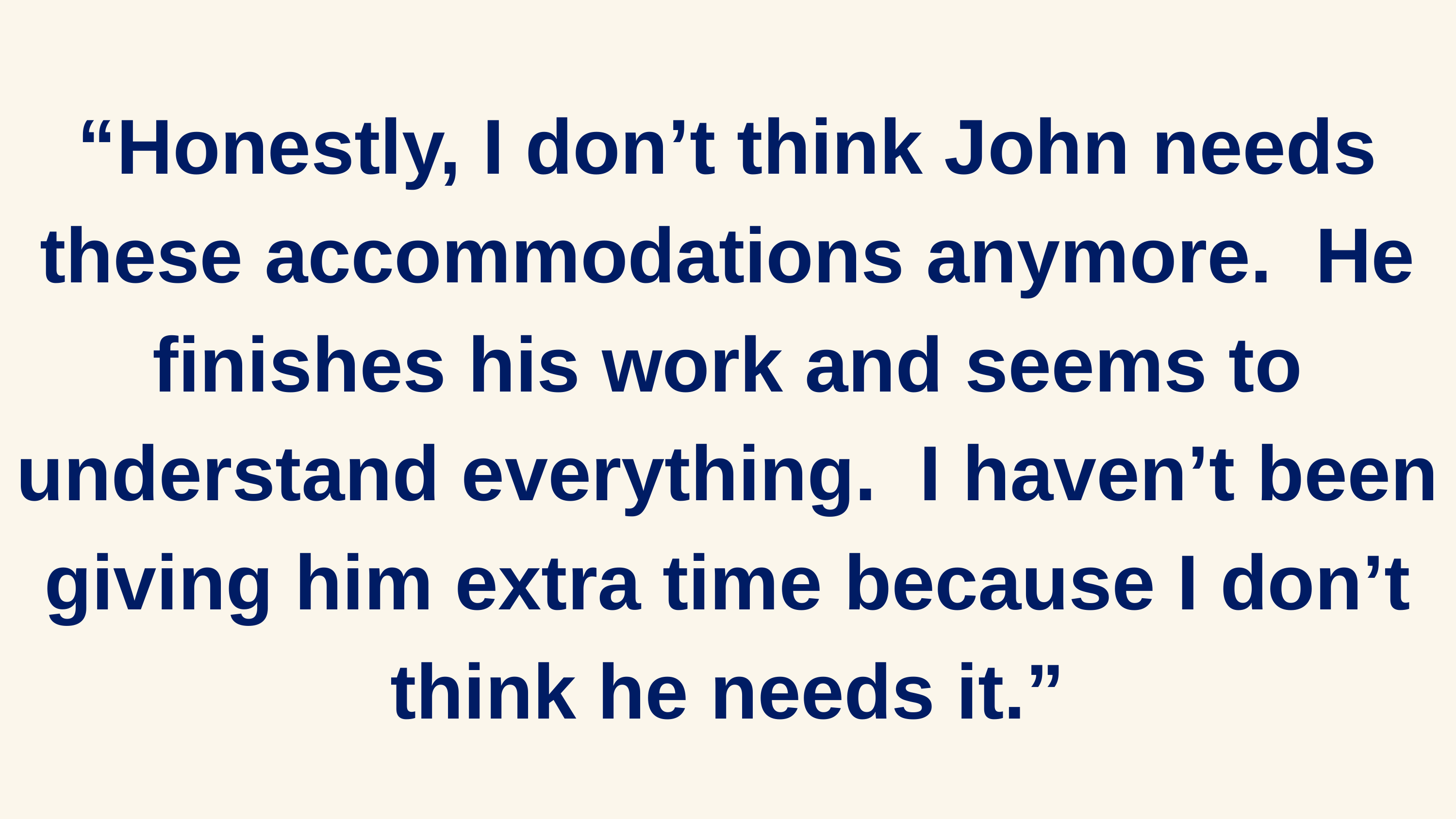

“Honestly, I don’t think John needs these accommodations anymore.  He finishes his work and seems to understand everything.  I haven’t been giving him extra time because I don’t think he needs it.”